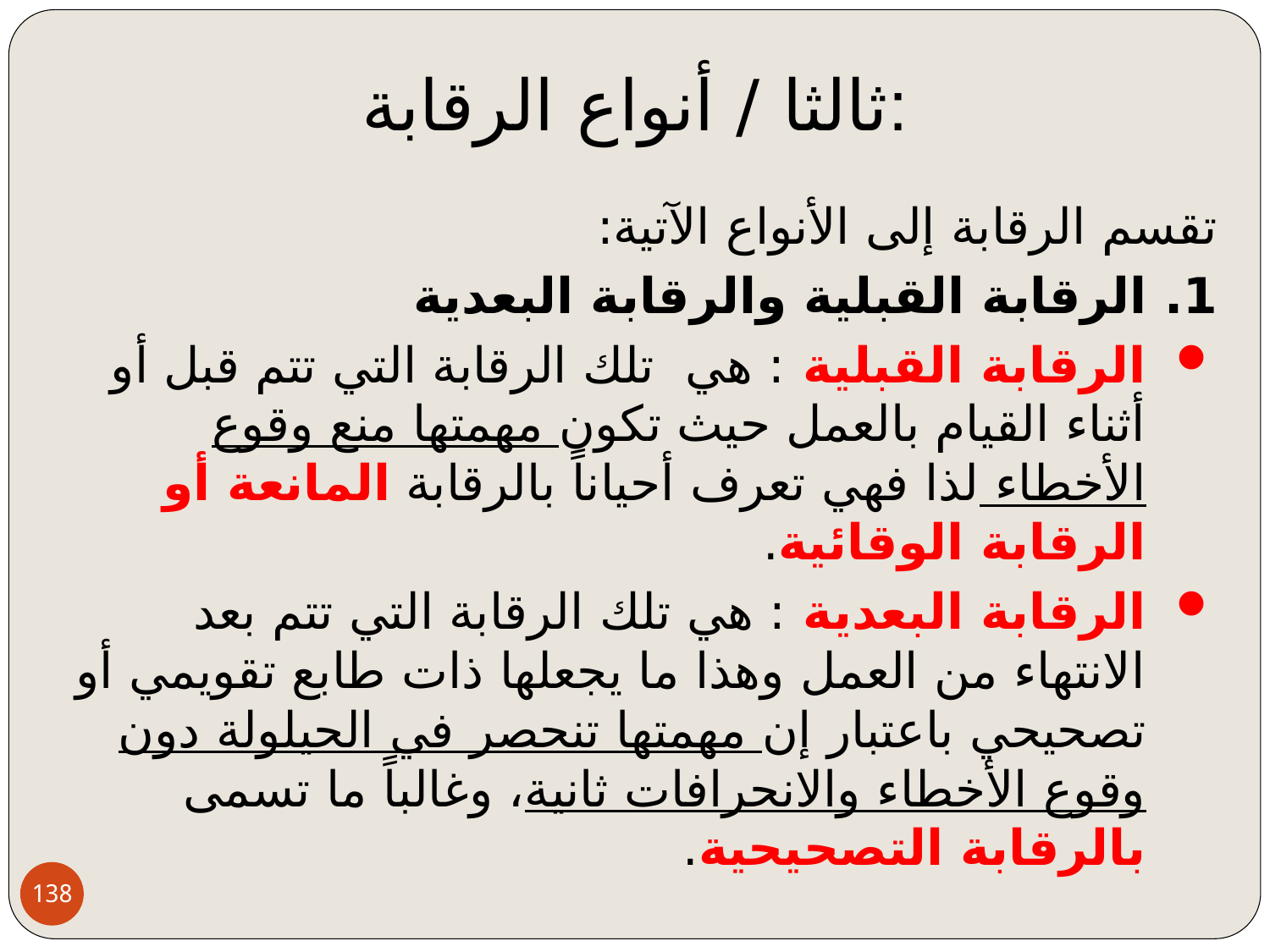

# ثالثا / أنواع الرقابة:
تقسم الرقابة إلى الأنواع الآتية:
1. الرقابة القبلية والرقابة البعدية
الرقابة القبلية : هي  تلك الرقابة التي تتم قبل أو أثناء القيام بالعمل حيث تكون مهمتها منع وقوع الأخطاء لذا فهي تعرف أحياناً بالرقابة المانعة أو الرقابة الوقائية.
الرقابة البعدية : هي تلك الرقابة التي تتم بعد الانتهاء من العمل وهذا ما يجعلها ذات طابع تقويمي أو تصحيحي باعتبار إن مهمتها تنحصر في الحيلولة دون وقوع الأخطاء والانحرافات ثانية، وغالباً ما تسمى بالرقابة التصحيحية.

138